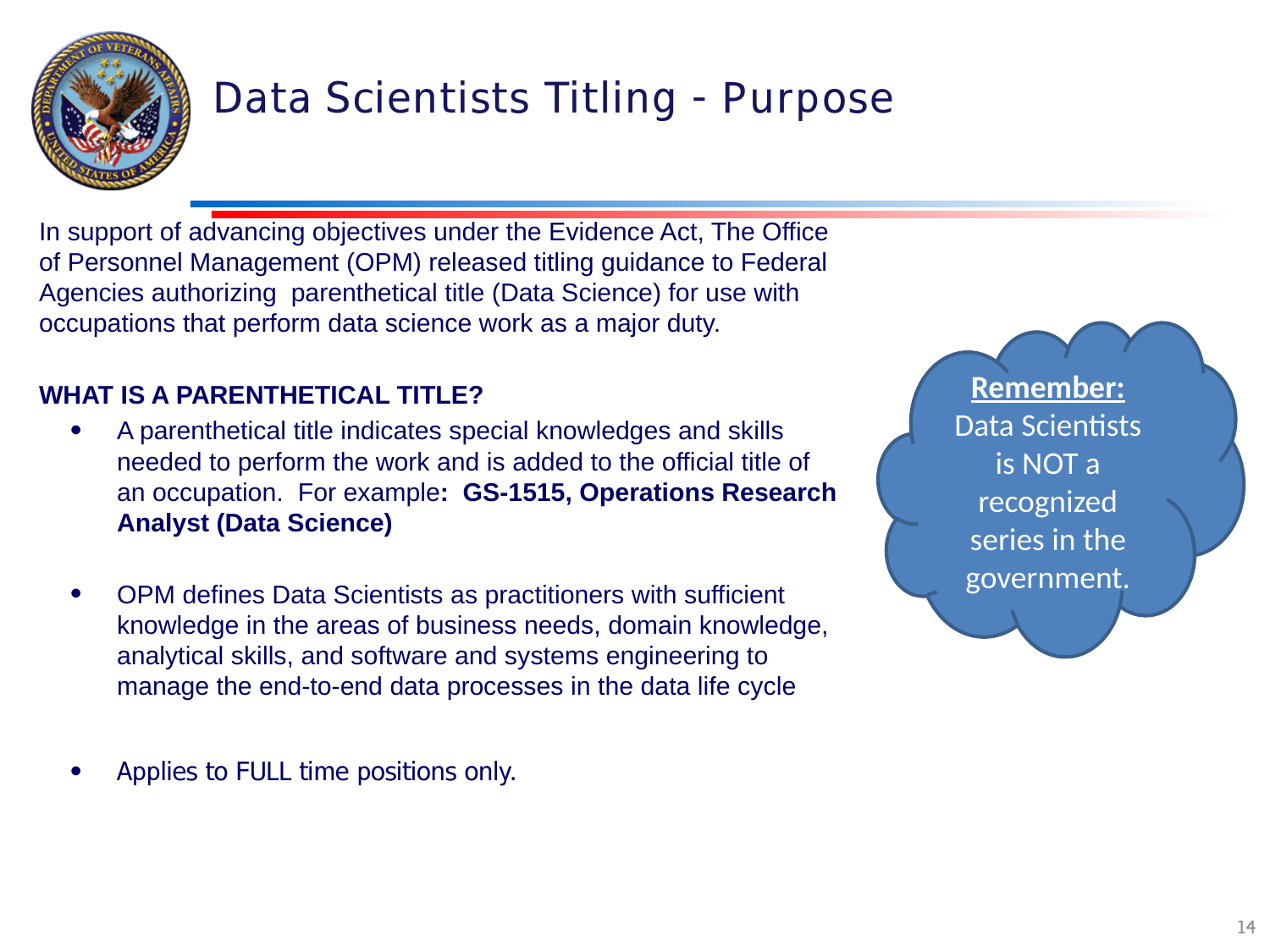

# Data Scientists Titling - Purpose
In support of advancing objectives under the Evidence Act, The Office of Personnel Management (OPM) released titling guidance to Federal Agencies authorizing  parenthetical title (Data Science) for use with occupations that perform data science work as a major duty.

WHAT IS A PARENTHETICAL TITLE?
A parenthetical title indicates special knowledges and skills needed to perform the work and is added to the official title of an occupation.  For example:  GS-1515, Operations Research Analyst (Data Science)

OPM defines Data Scientists as practitioners with sufficient knowledge in the areas of business needs, domain knowledge, analytical skills, and software and systems engineering to manage the end-to-end data processes in the data life cycle

Applies to FULL time positions only.

Remember: Data Scientists is NOT a recognized series in the government.
14